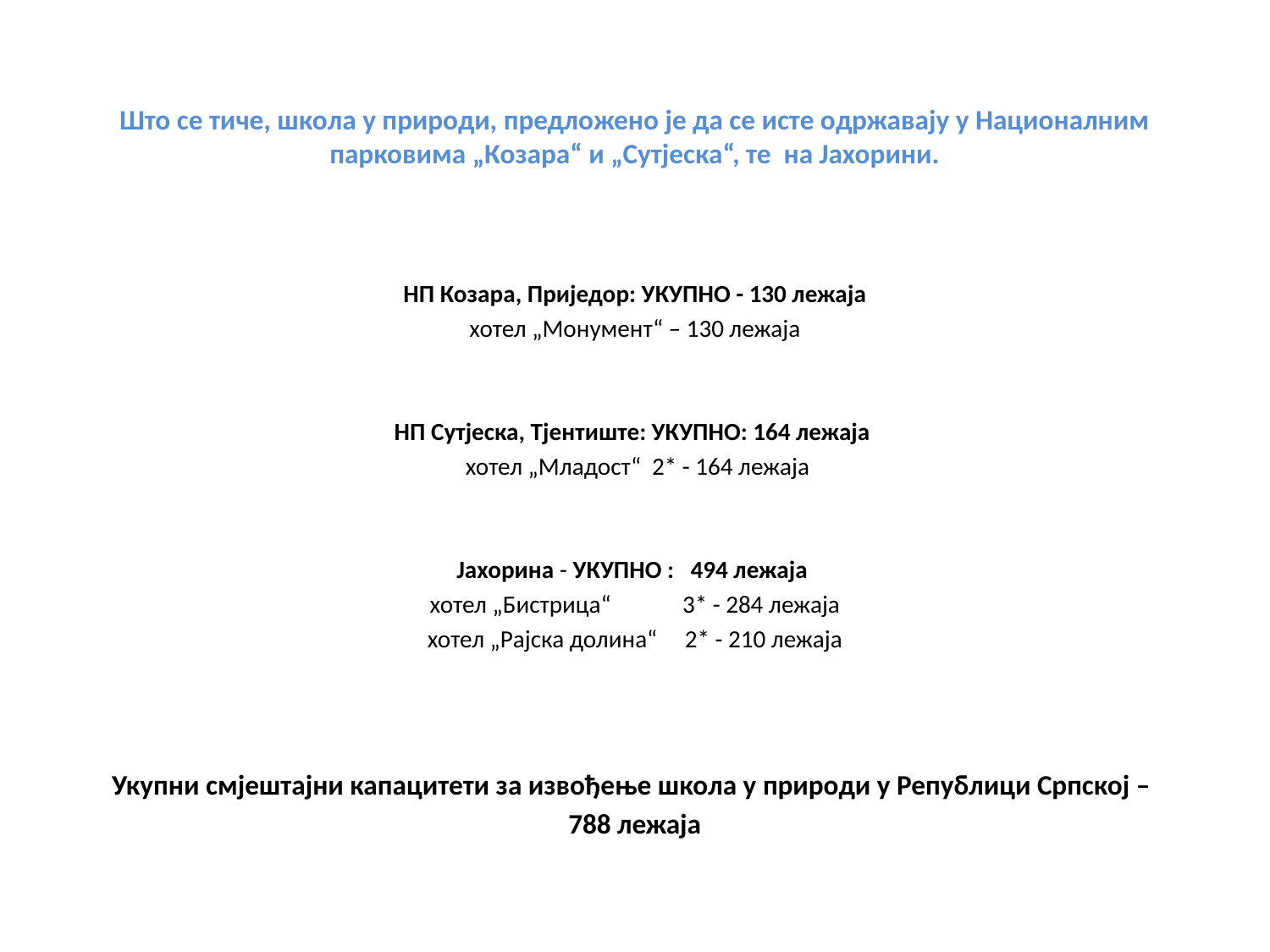

Што се тиче, школа у природи, предложено је да се исте одржавају у Националним парковима „Козара“ и „Сутјеска“, те  на Јахорини.

НП Козара, Приједор: УКУПНО - 130 лежаја
хотел „Монумент“ – 130 лежаја

НП Сутјеска, Тјентиште: УКУПНО: 164 лежаја
 хотел „Младост“  2* - 164 лежаја

Јахорина - УКУПНО :   494 лежаја
хотел „Бистрица“             3* - 284 лежаја
хотел „Рајска долина“     2* - 210 лежаја

Укупни смјештајни капацитети за извођење школа у природи у Републици Српској –
788 лежаја